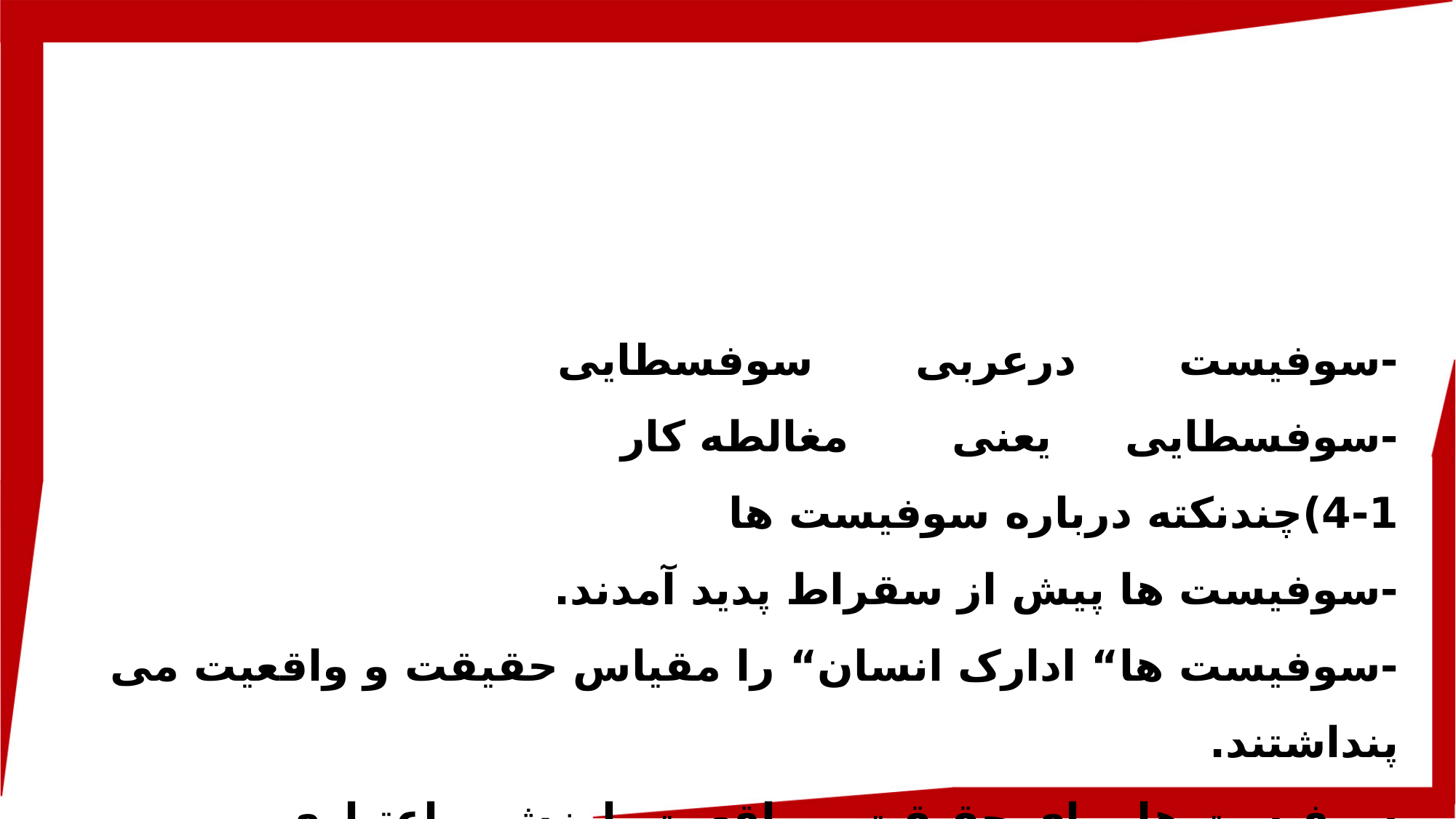

#
-سوفیست       درعربی       سوفسطایی
-سوفسطایی     یعنی       مغالطه کار
1-4)چندنکته درباره سوفیست ها
-سوفیست ها پیش از سقراط پدید آمدند.
-سوفیست ها“ ادارک انسان“ را مقیاس حقیقت و واقعیت می پنداشتند.
سوفیست ها برای حقیقت و واقعیت، ارزش و اعتباری غیراز“ادراک آدمی قائل نبودند.